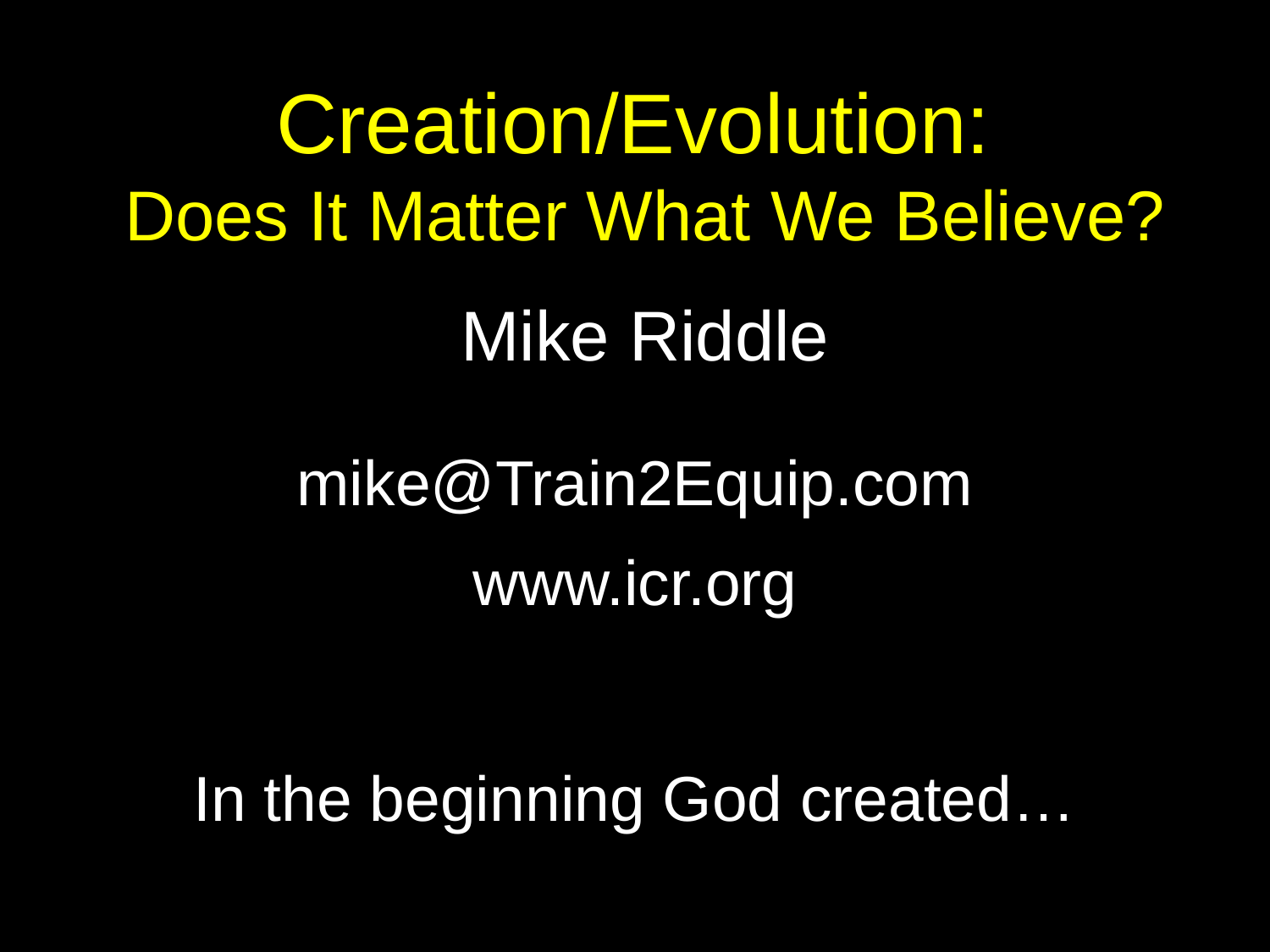

Creation/Evolution:
Does It Matter What We Believe?
Mike Riddle
mike@Train2Equip.com
www.icr.org
In the beginning God created…